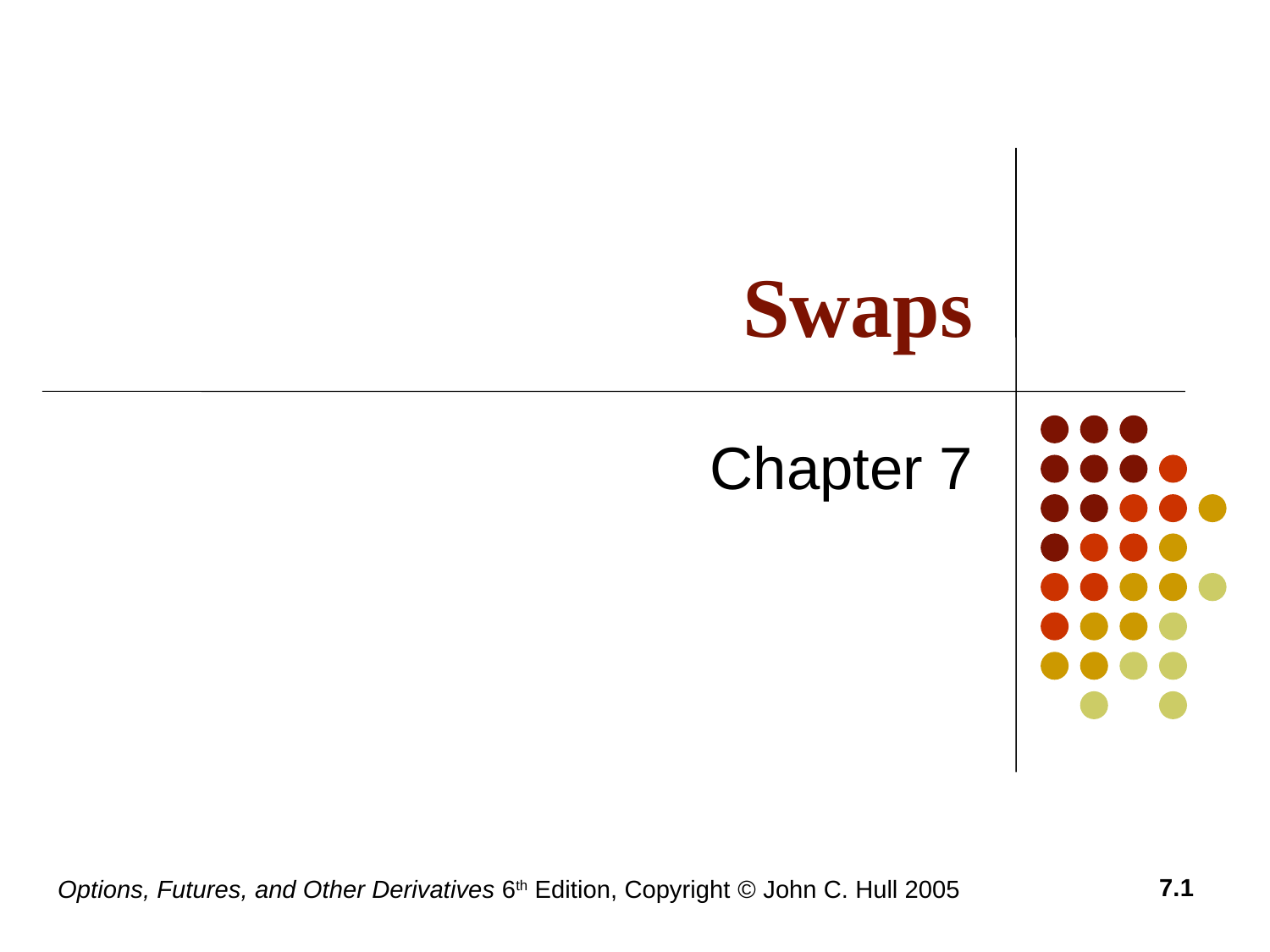

# Swaps
Chapter 7
7.1
Options, Futures, and Other Derivatives 6th Edition, Copyright © John C. Hull 2005